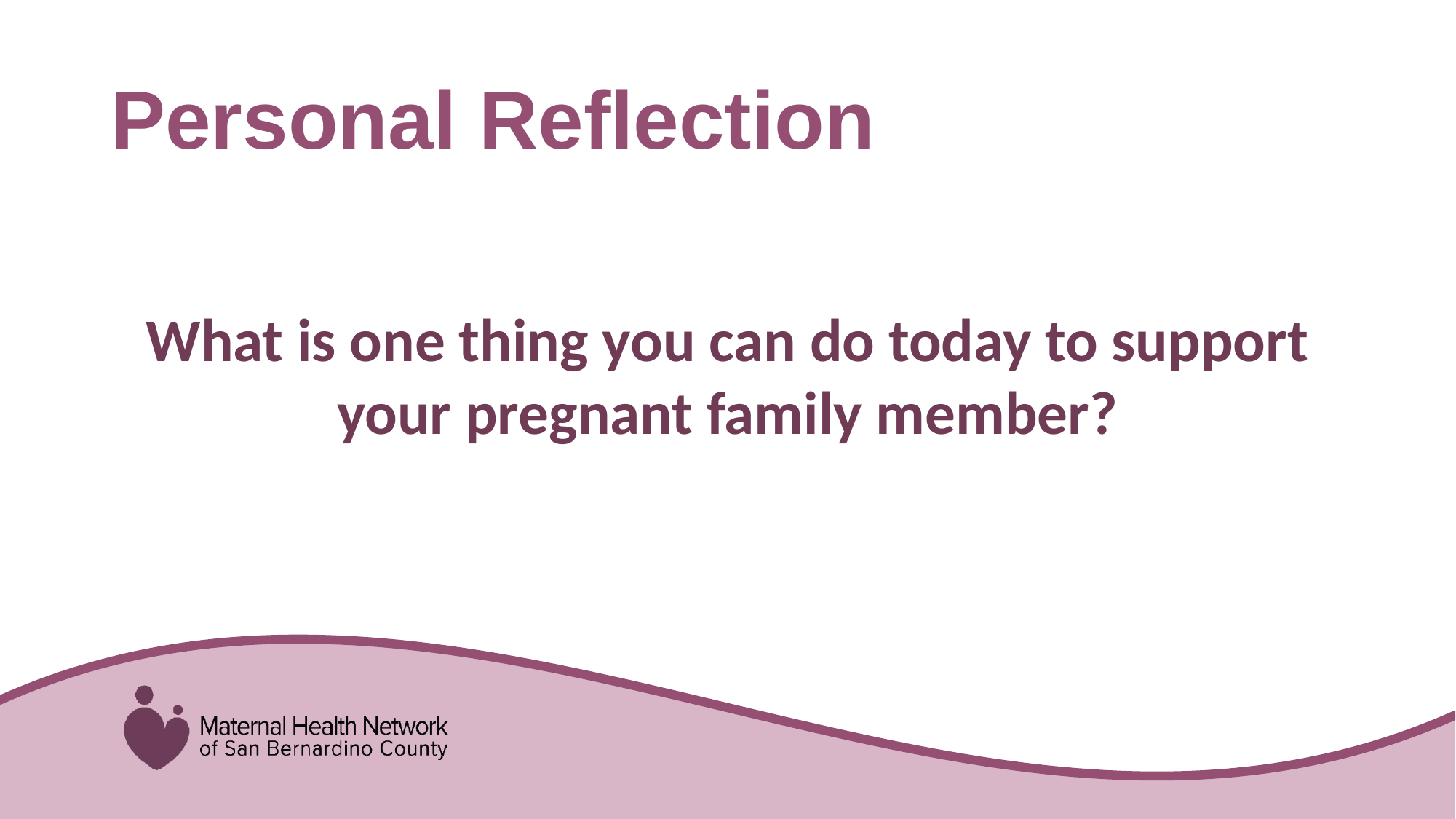

# Personal Reflection

What is one thing you can do today to support your pregnant family member?